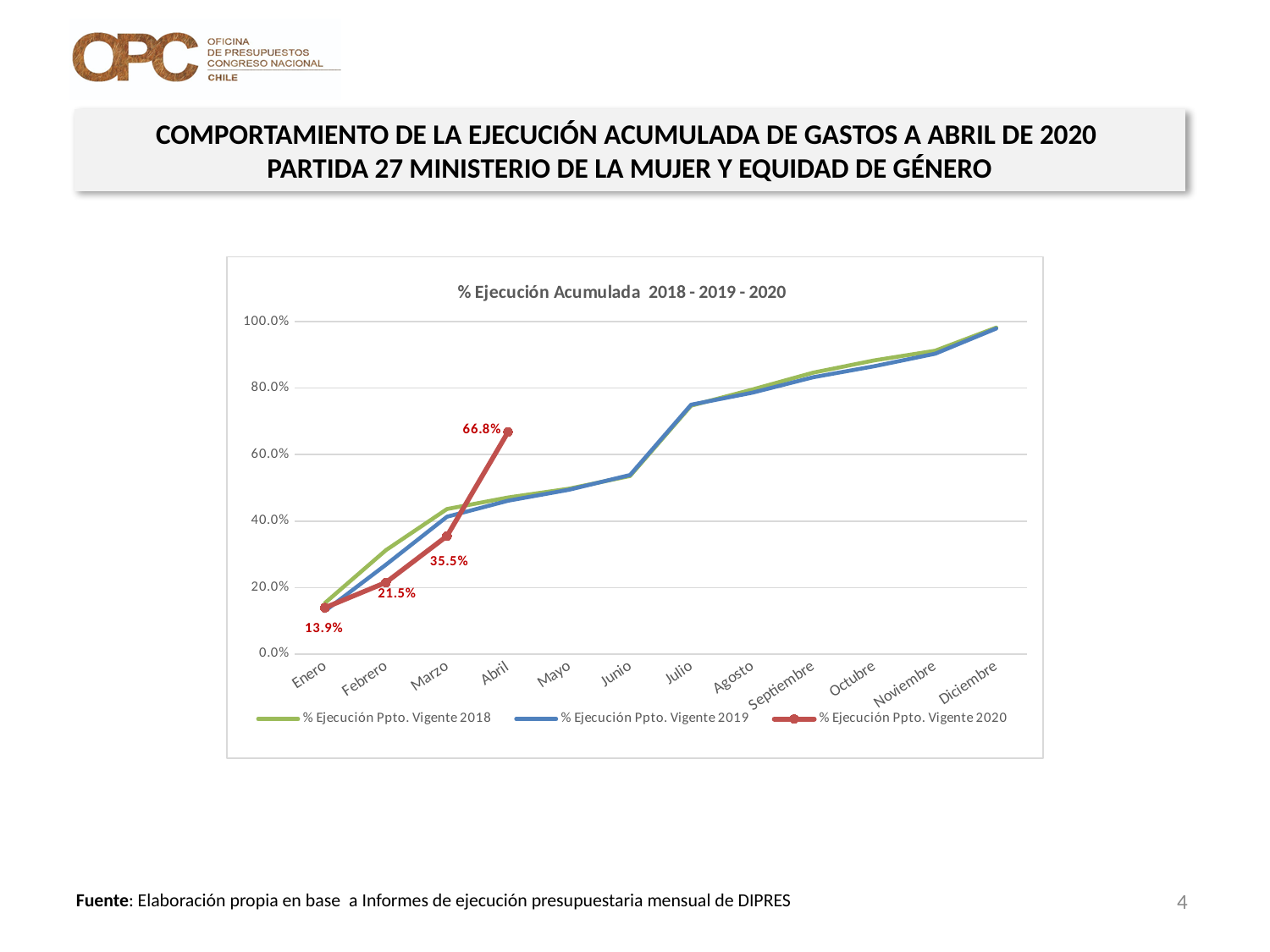

COMPORTAMIENTO DE LA EJECUCIÓN ACUMULADA DE GASTOS A ABRIL DE 2020
PARTIDA 27 MINISTERIO DE LA MUJER Y EQUIDAD DE GÉNERO

[unsupported chart]

4